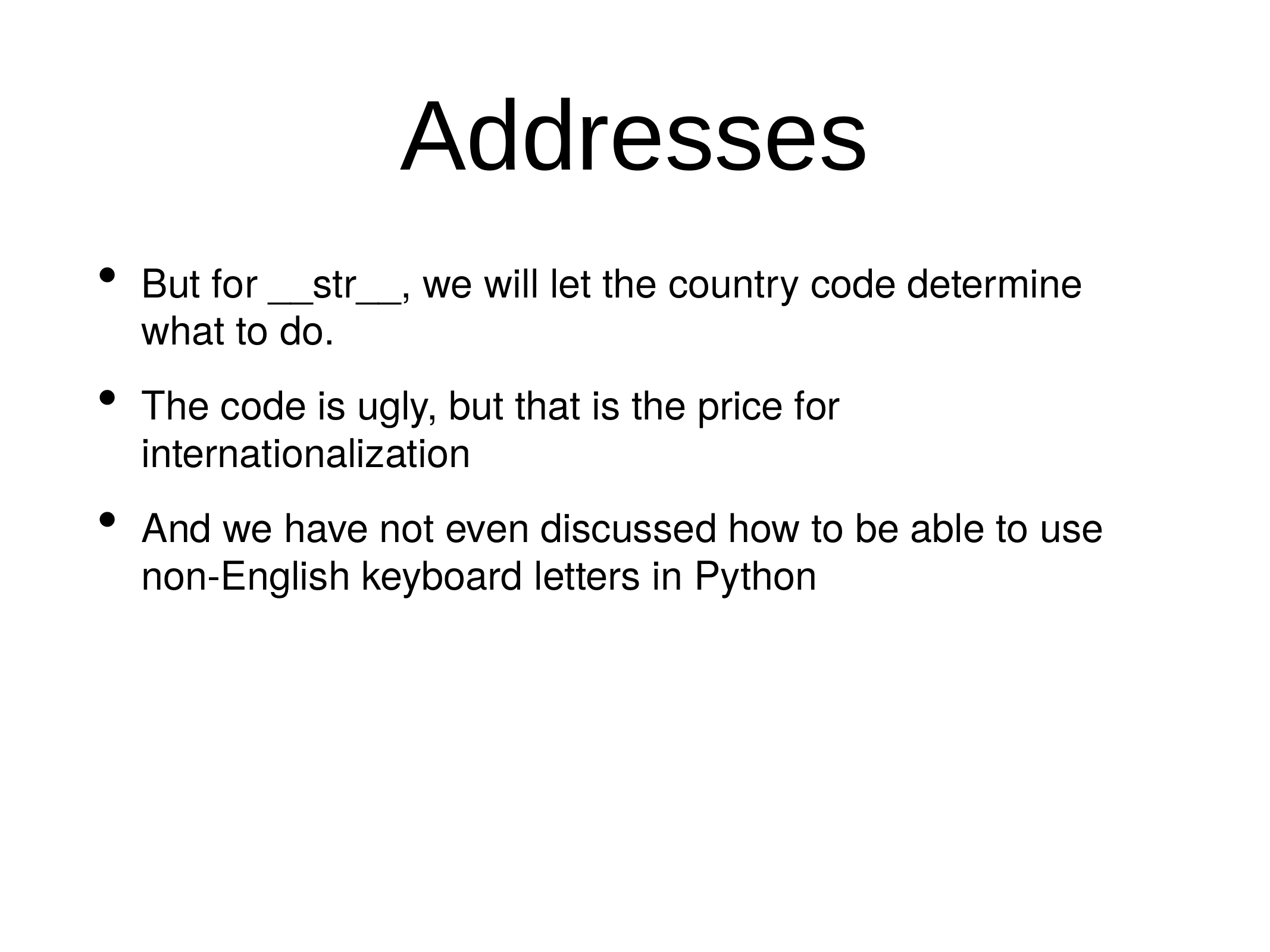

# Addresses
But for __str__, we will let the country code determine what to do.
The code is ugly, but that is the price for internationalization
And we have not even discussed how to be able to use non-English keyboard letters in Python